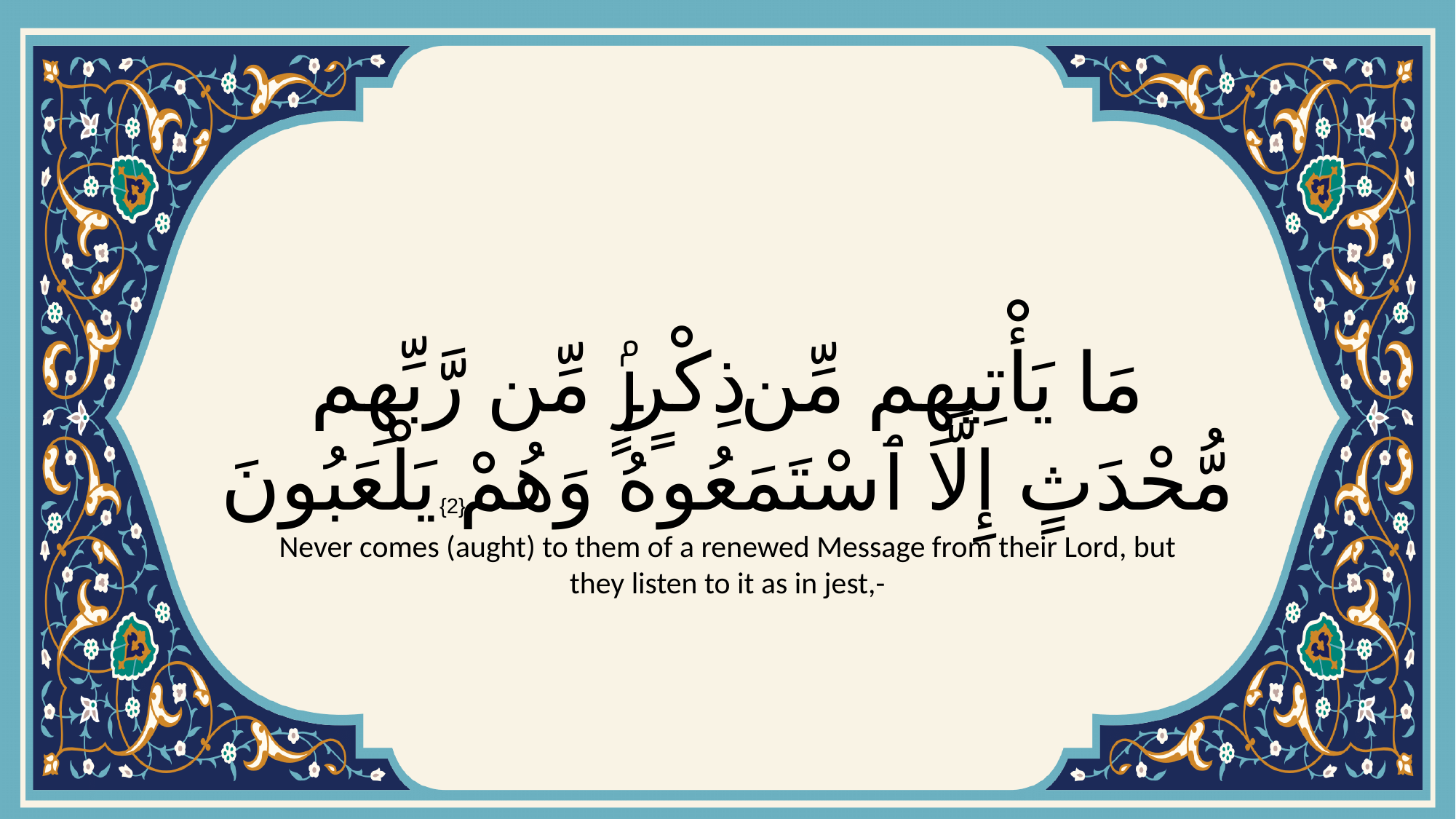

# مَا يَأْتِيهِم مِّن ذِكْرٍۢ مِّن رَّبِّهِم مُّحْدَثٍ إِلَّا ٱسْتَمَعُوهُ وَهُمْ يَلْعَبُونَ
{2}
Never comes (aught) to them of a renewed Message from their Lord, but they listen to it as in jest,-